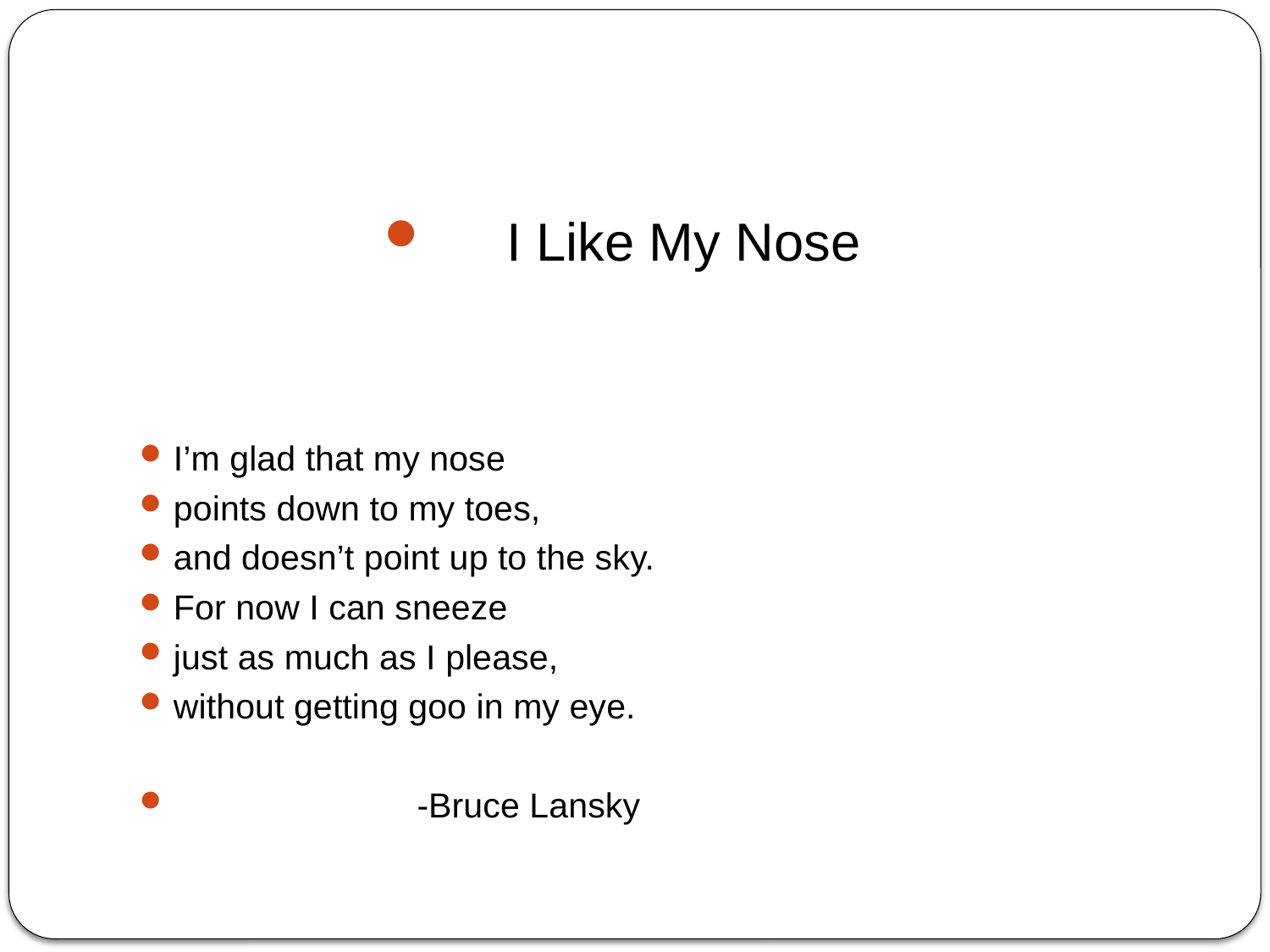

I Like My Nose

I’m glad that my nose
points down to my toes,
and doesn’t point up to the sky.
For now I can sneeze
just as much as I please,
without getting goo in my eye.

                         -Bruce Lansky